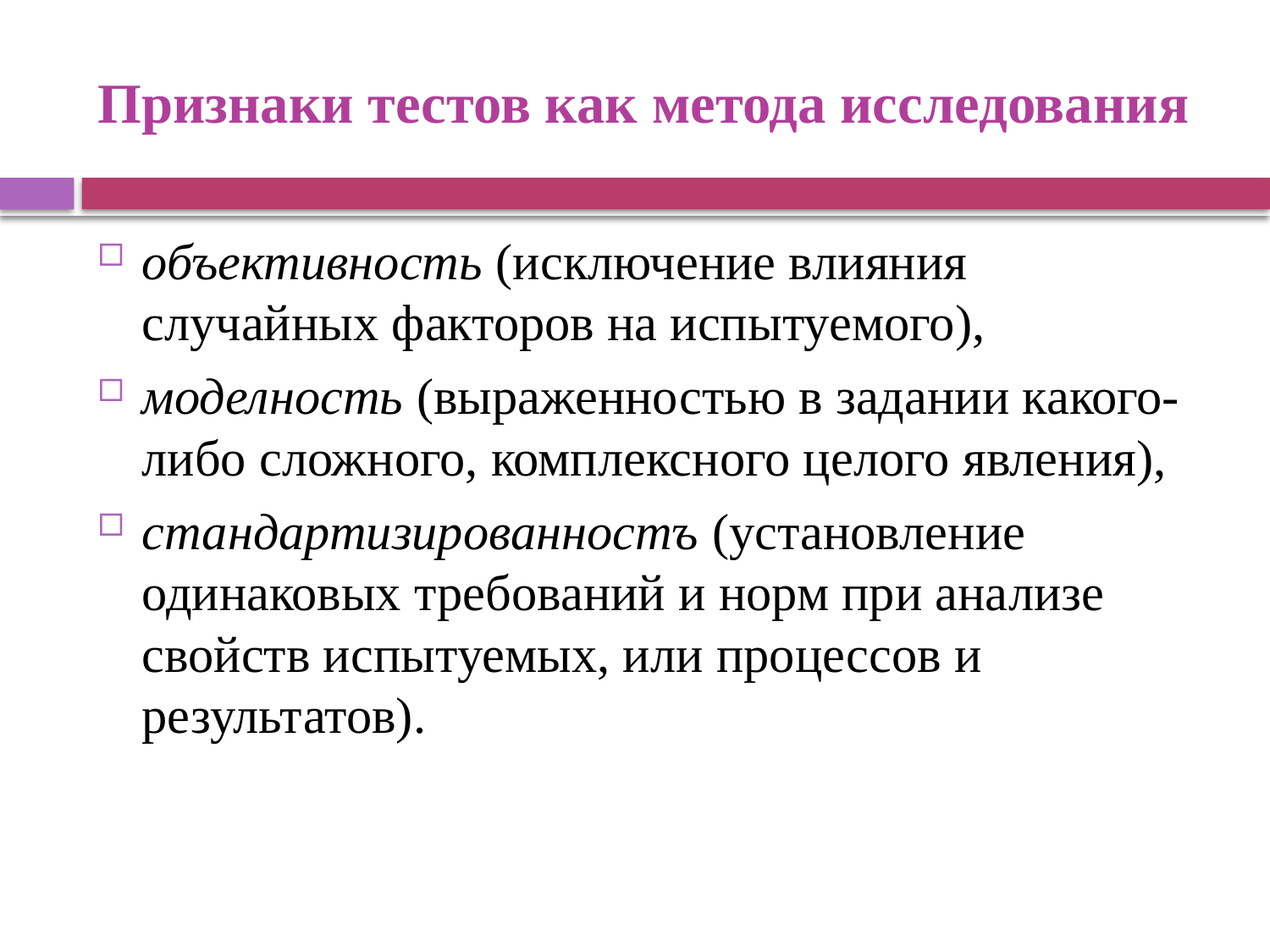

# Признаки тестов как метода исследования
объективность (исключение влияния случайных факторов на испытуемого),
моделность (выраженностью в задании какого-либо сложного, комплексного целого явления),
стандартизированностъ (установление одинаковых требований и норм при анализе свойств испытуемых, или процессов и результатов).